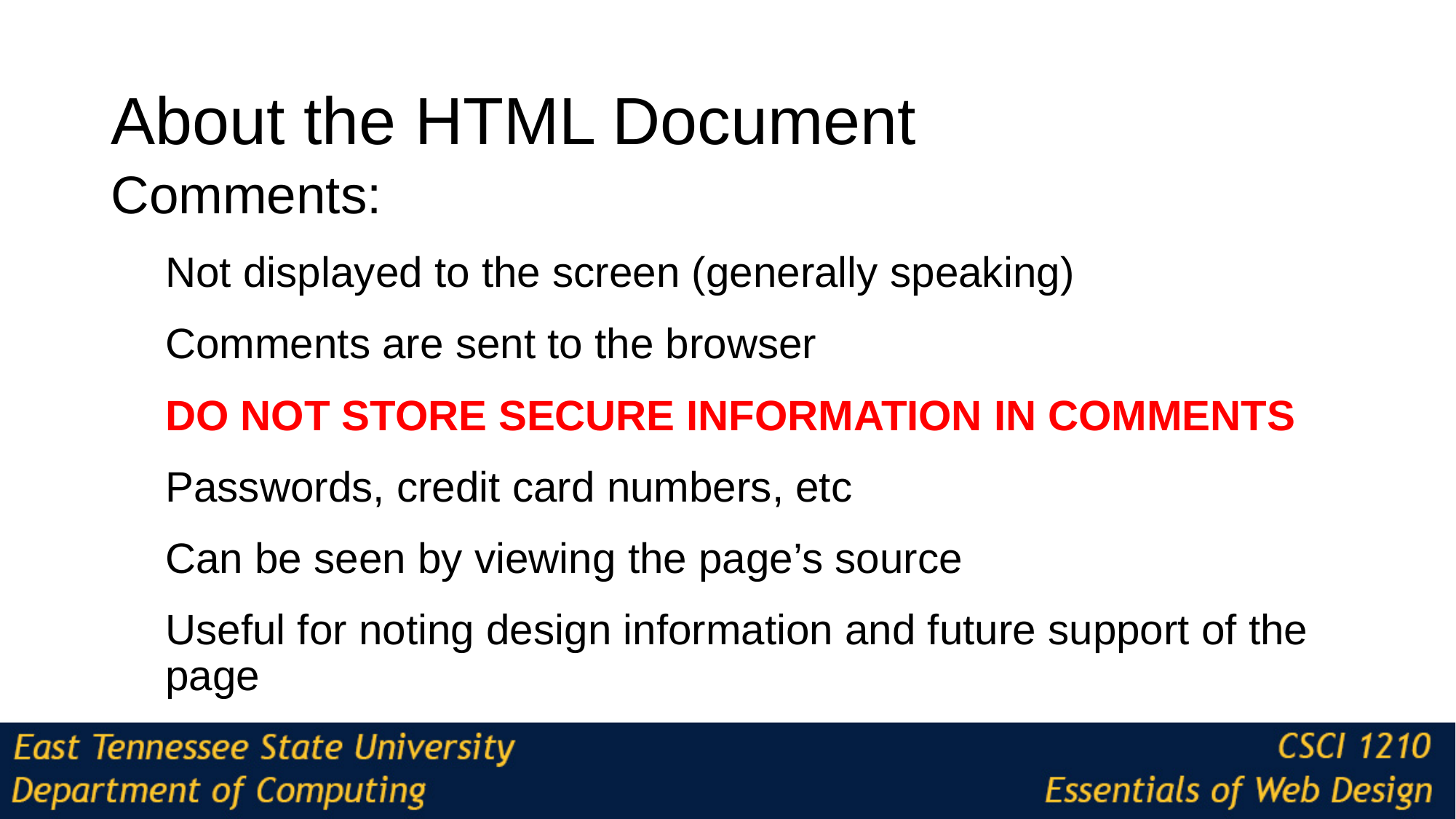

# About the HTML Document
Comments:
Not displayed to the screen (generally speaking)
Comments are sent to the browser
DO NOT STORE SECURE INFORMATION IN COMMENTS
Passwords, credit card numbers, etc
Can be seen by viewing the page’s source
Useful for noting design information and future support of the page